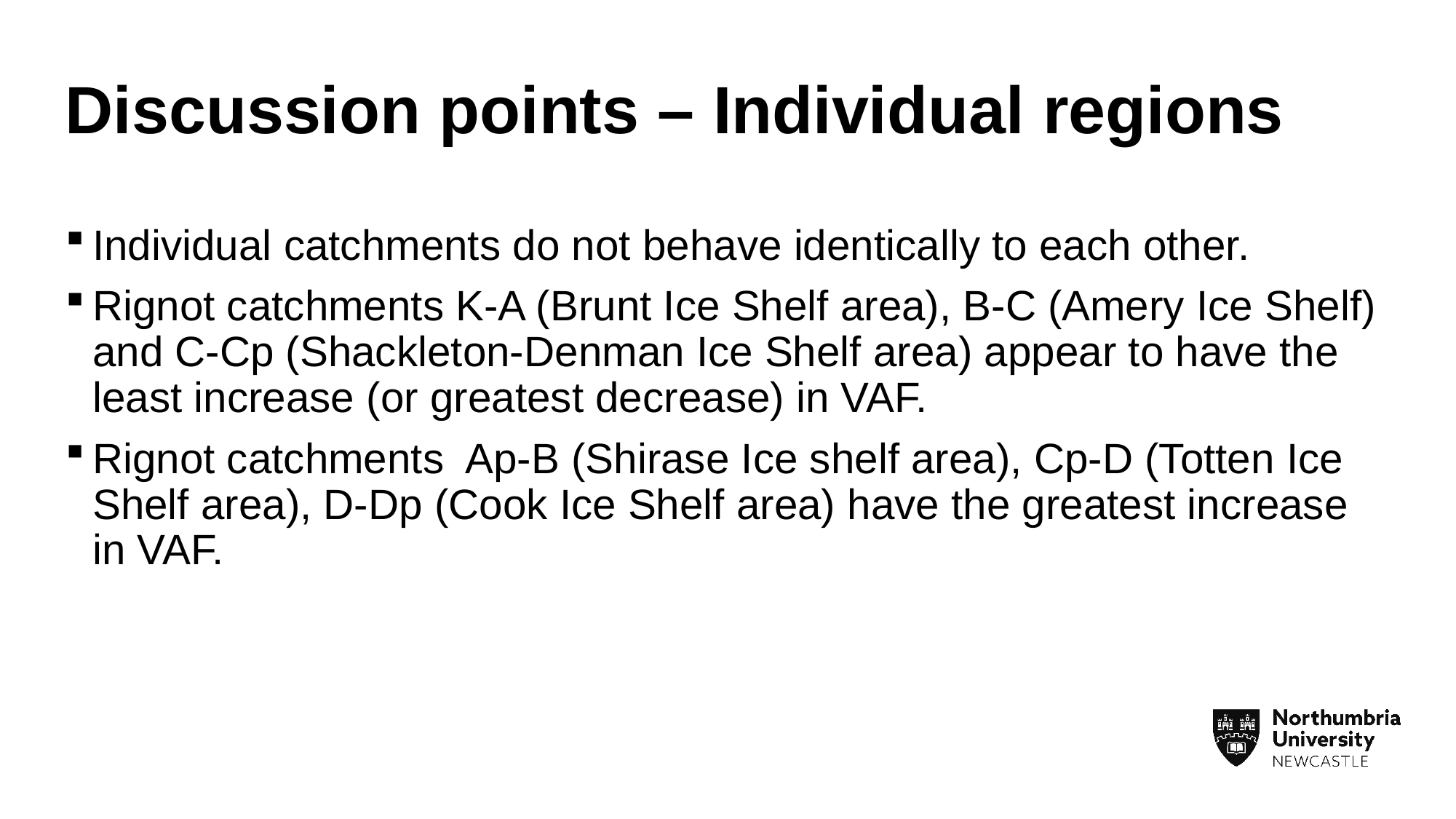

# Discussion points – Individual regions
Individual catchments do not behave identically to each other.
Rignot catchments K-A (Brunt Ice Shelf area), B-C (Amery Ice Shelf) and C-Cp (Shackleton-Denman Ice Shelf area) appear to have the least increase (or greatest decrease) in VAF.
Rignot catchments  Ap-B (Shirase Ice shelf area), Cp-D (Totten Ice Shelf area), D-Dp (Cook Ice Shelf area) have the greatest increase in VAF.